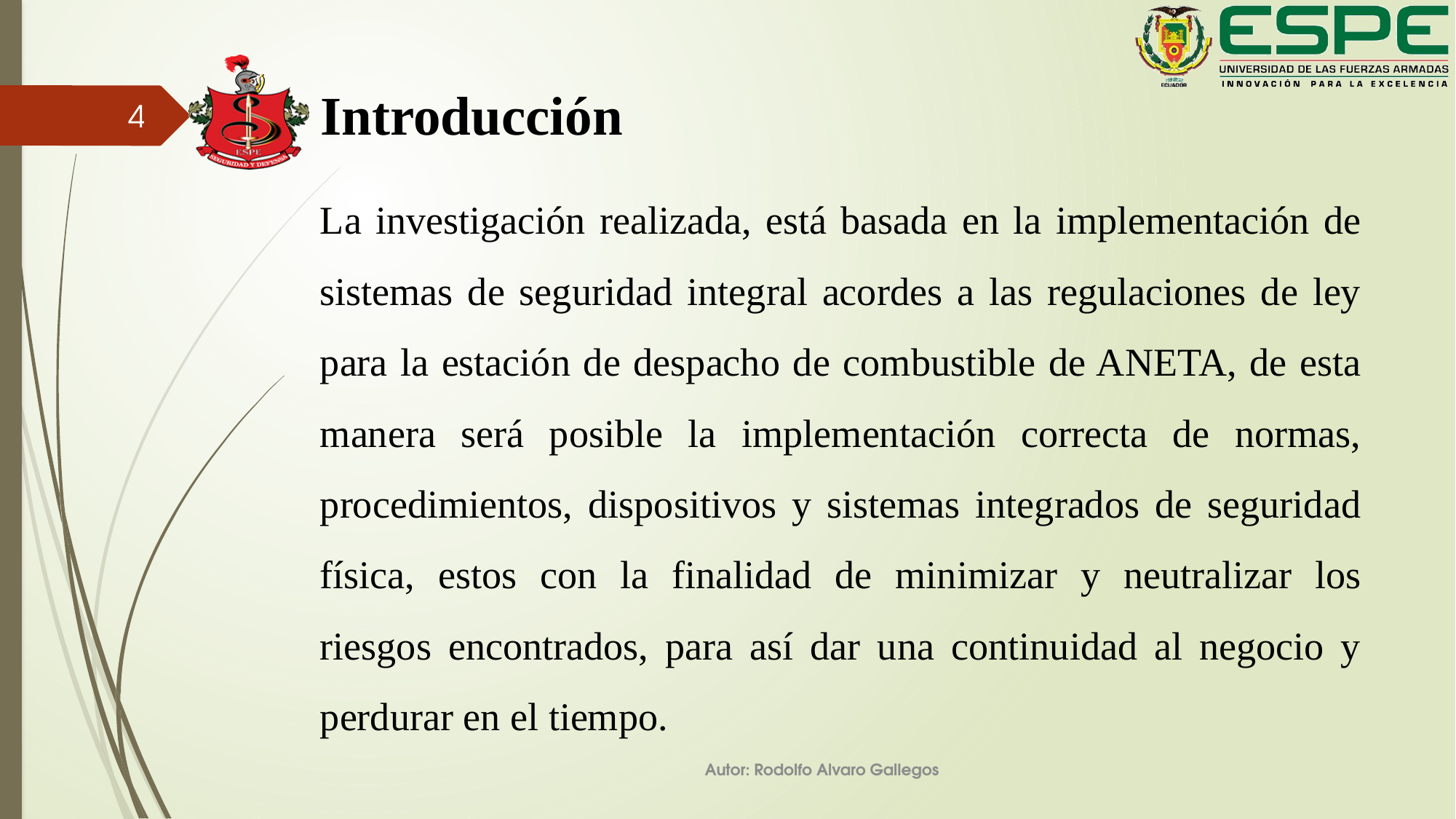

# Introducción
4
La investigación realizada, está basada en la implementación de sistemas de seguridad integral acordes a las regulaciones de ley para la estación de despacho de combustible de ANETA, de esta manera será posible la implementación correcta de normas, procedimientos, dispositivos y sistemas integrados de seguridad física, estos con la finalidad de minimizar y neutralizar los riesgos encontrados, para así dar una continuidad al negocio y perdurar en el tiempo.
Autor: Rodolfo Alvaro Gallegos